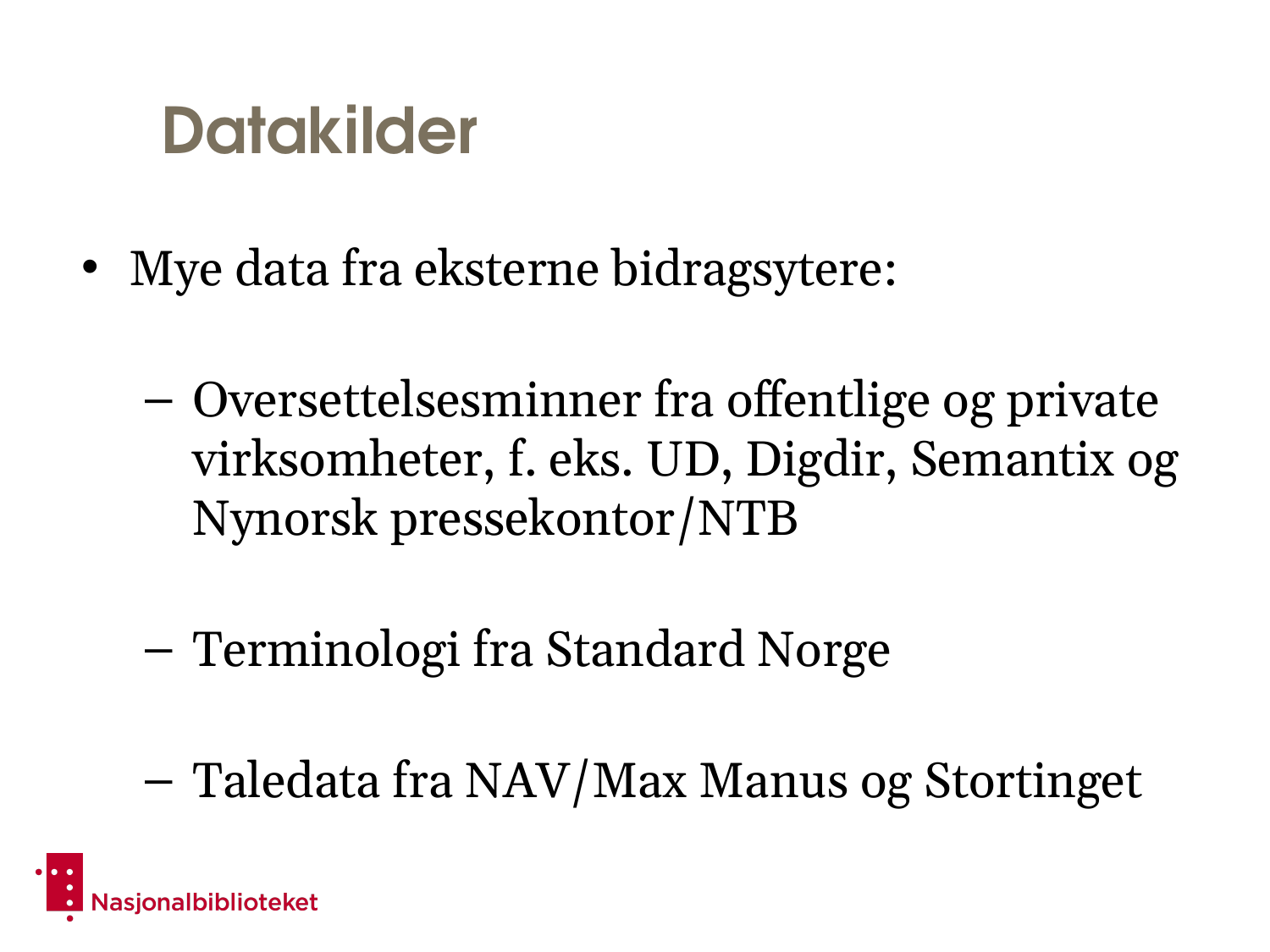

# Datakilder
Mye data fra eksterne bidragsytere:

Oversettelsesminner fra offentlige og private virksomheter, f. eks. UD, Digdir, Semantix og Nynorsk pressekontor/NTB

Terminologi fra Standard Norge

Taledata fra NAV/Max Manus og Stortinget